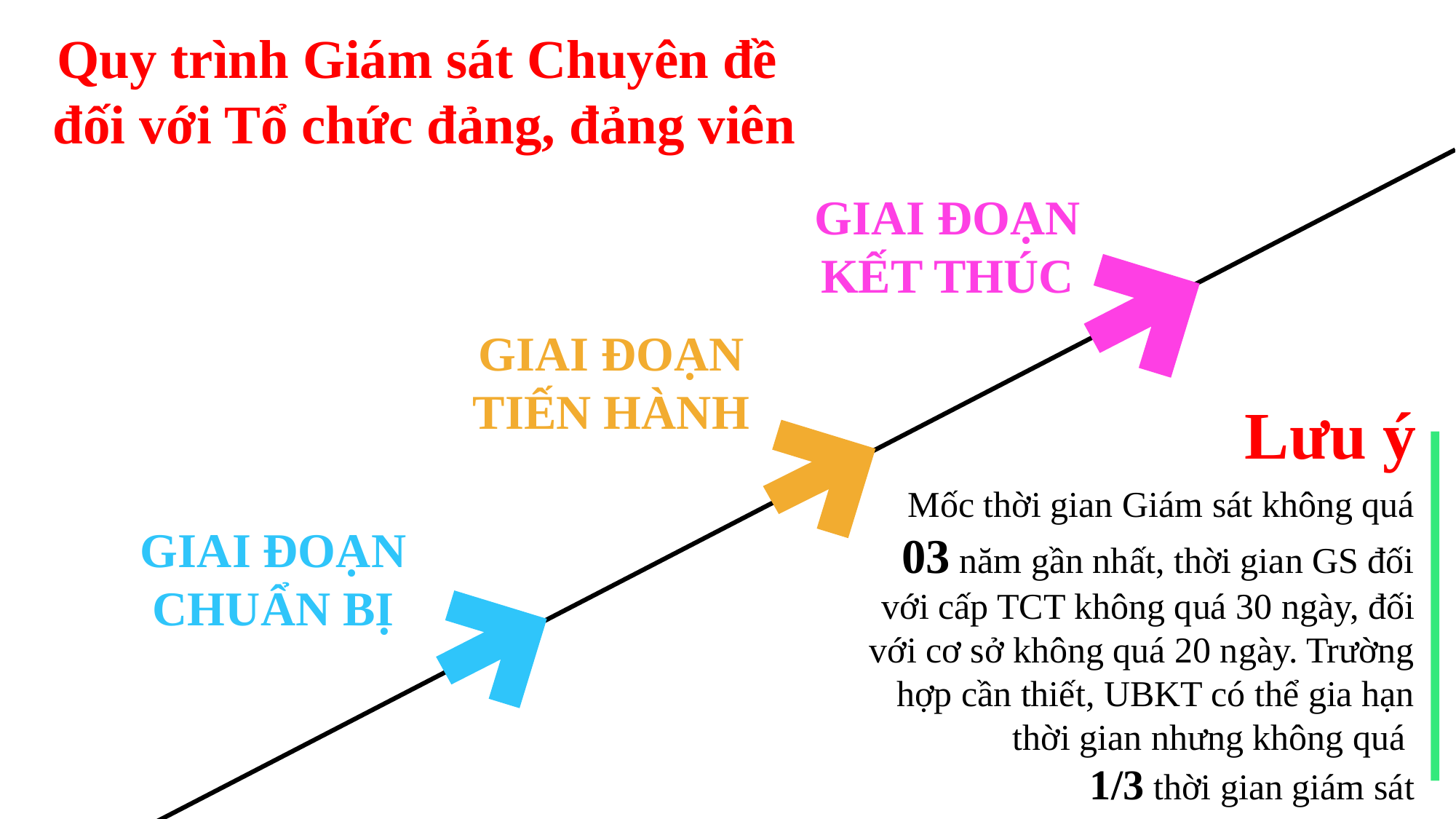

Quy trình Giám sát Chuyên đề
đối với Tổ chức đảng, đảng viên
GIAI ĐOẠN KẾT THÚC

GIAI ĐOẠN TIẾN HÀNH
Lưu ý
Mốc thời gian Giám sát không quá 03 năm gần nhất, thời gian GS đối với cấp TCT không quá 30 ngày, đối với cơ sở không quá 20 ngày. Trường hợp cần thiết, UBKT có thể gia hạn thời gian nhưng không quá
1/3 thời gian giám sát

GIAI ĐOẠN CHUẨN BỊ